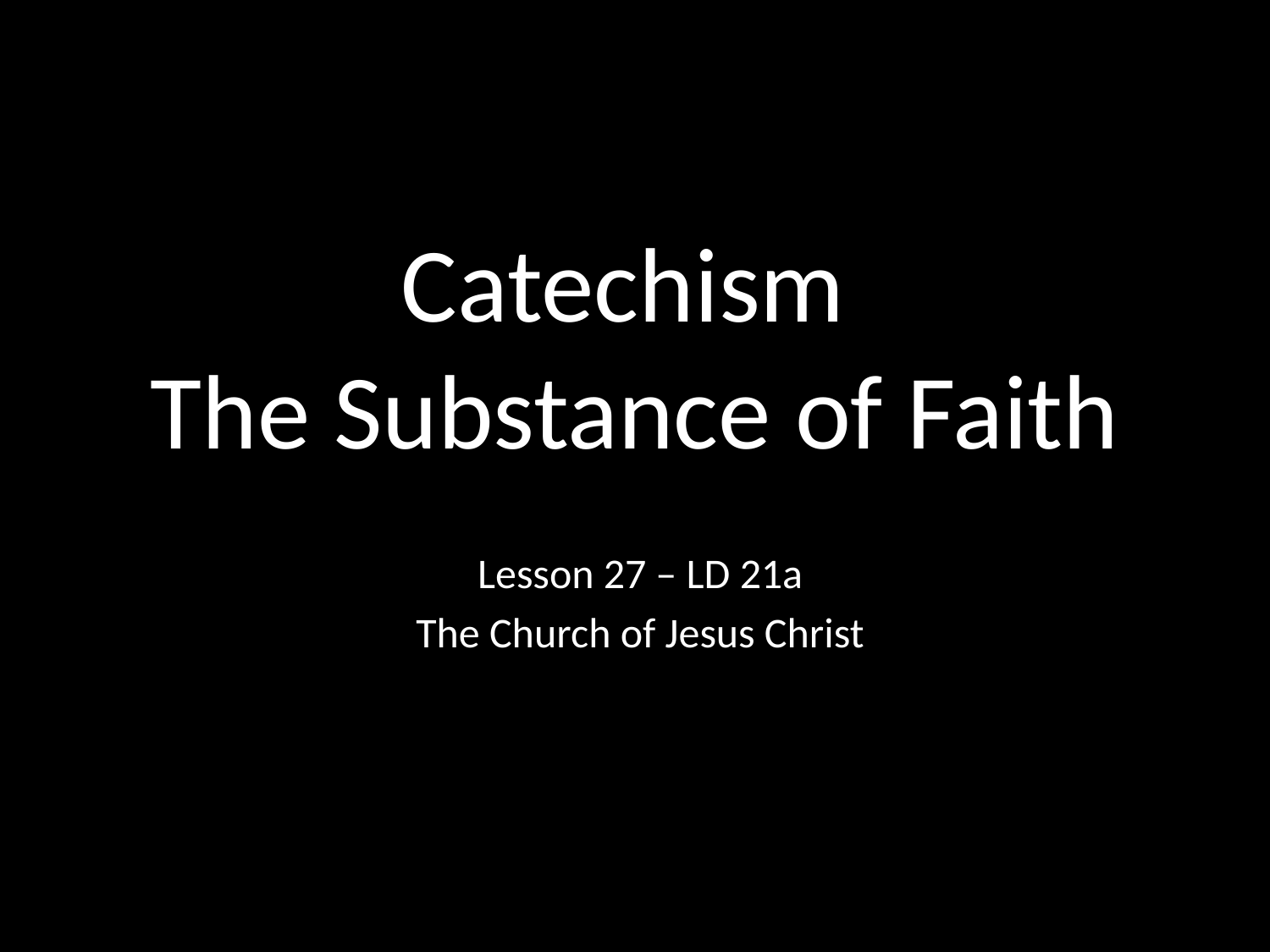

# Catechism The Substance of Faith
Lesson 27 – LD 21a
The Church of Jesus Christ